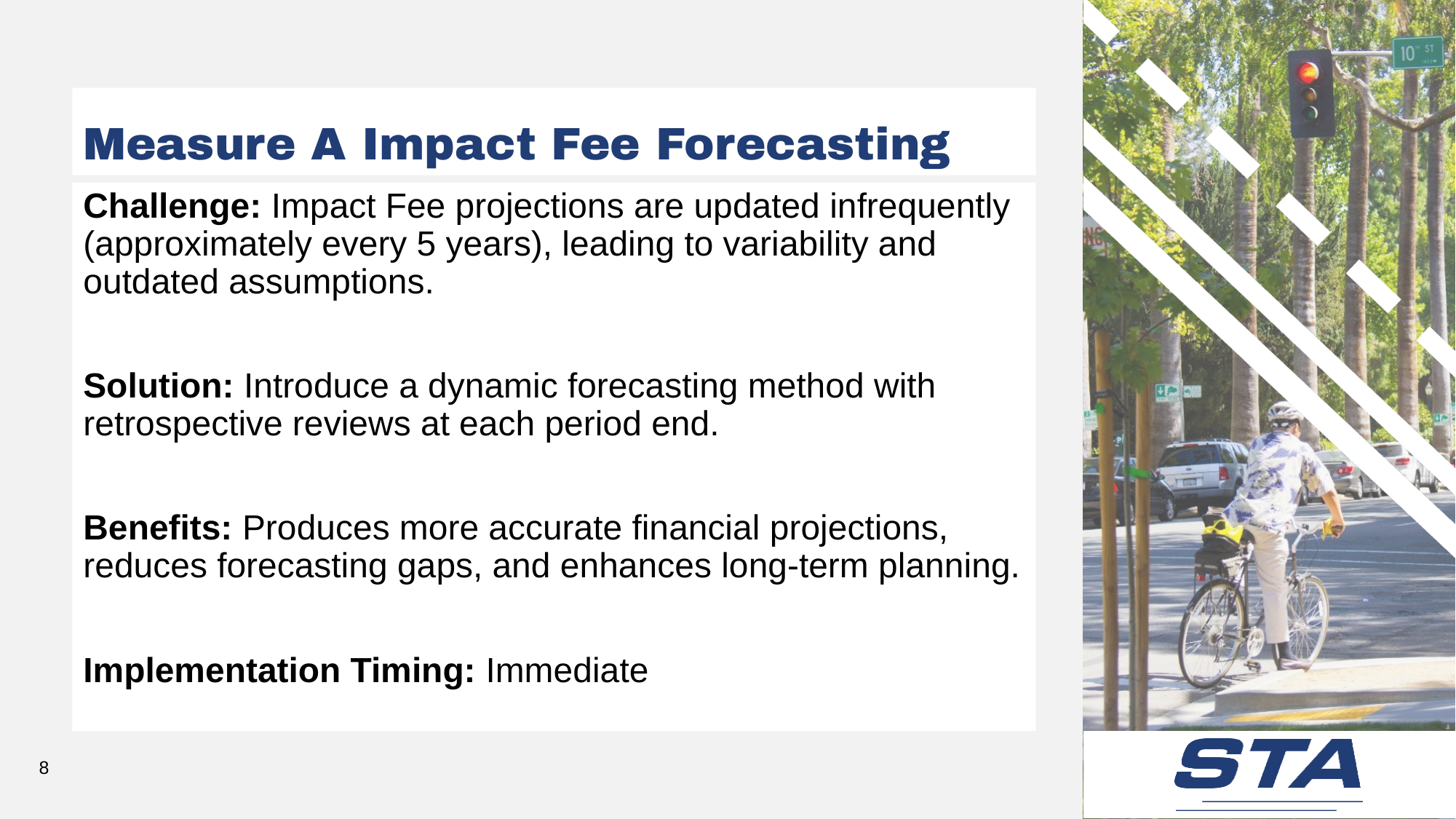

# Measure A Impact Fee Forecasting
Challenge: Impact Fee projections are updated infrequently (approximately every 5 years), leading to variability and outdated assumptions.

Solution: Introduce a dynamic forecasting method with retrospective reviews at each period end.

Benefits: Produces more accurate financial projections, reduces forecasting gaps, and enhances long-term planning.

Implementation Timing: Immediate